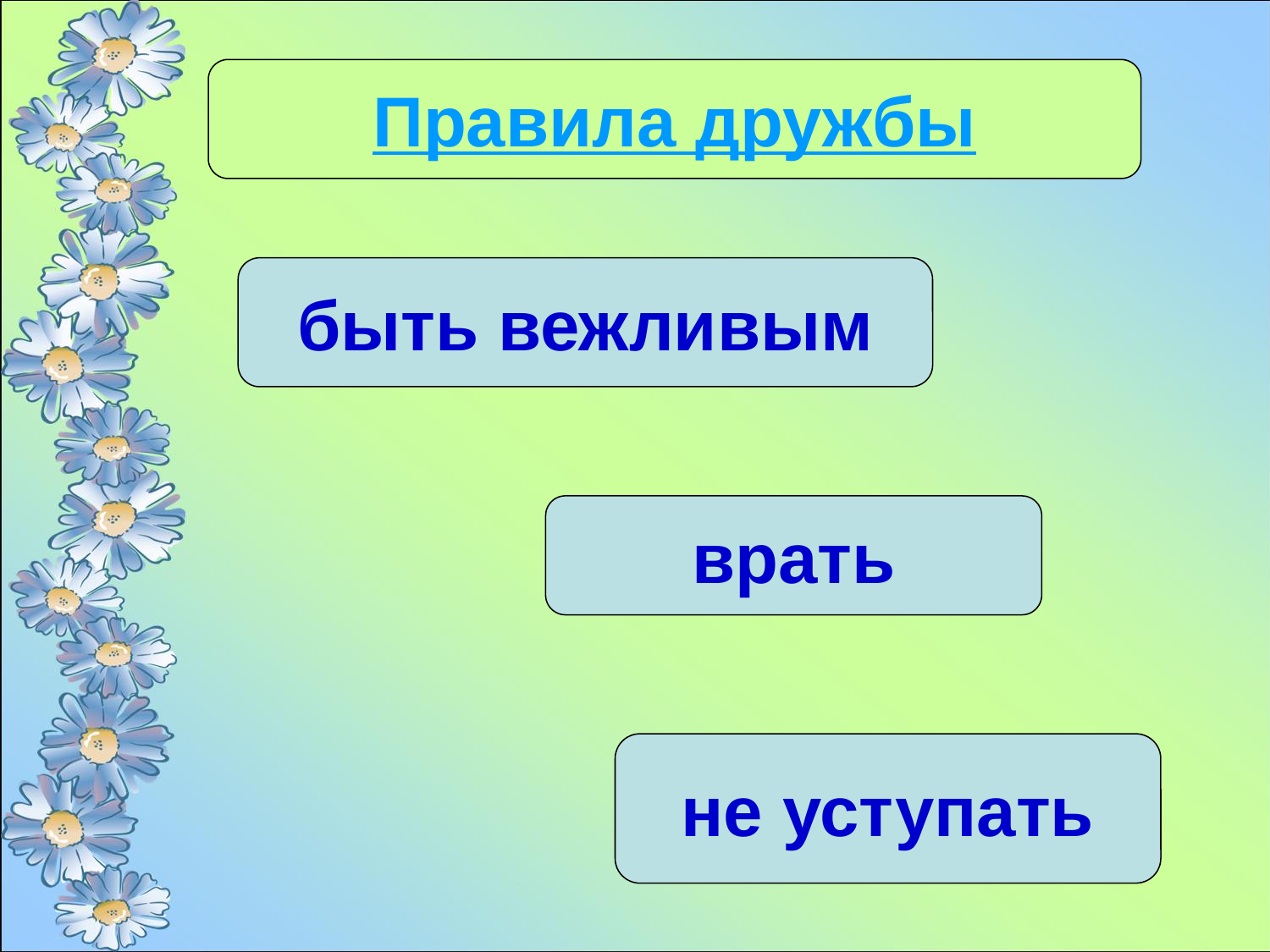

Правила дружбы
быть вежливым
врать
не уступать